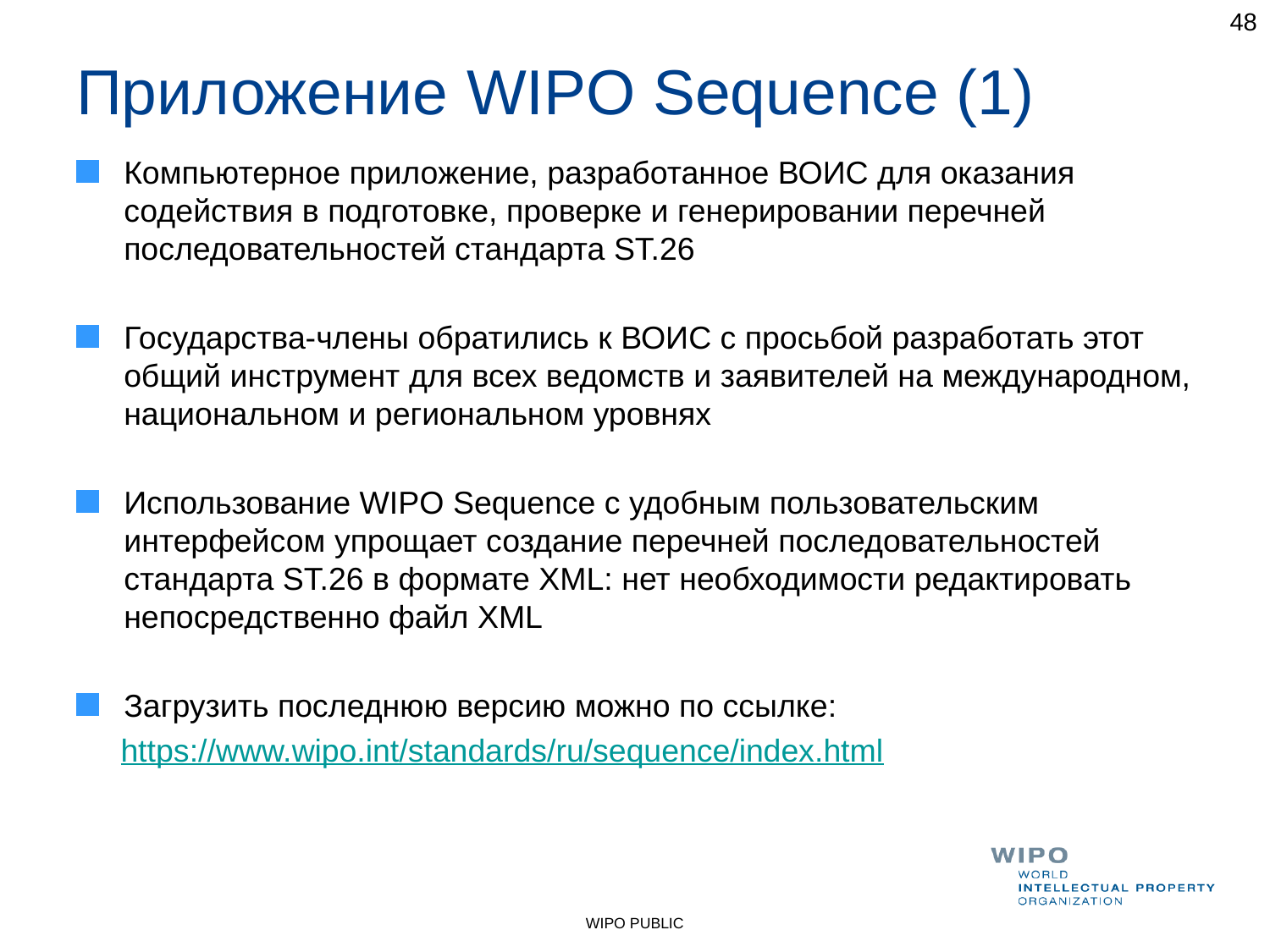

48
# Приложение WIPO Sequence (1)
Компьютерное приложение, разработанное ВОИС для оказания содействия в подготовке, проверке и генерировании перечней последовательностей стандарта ST.26

Государства-члены обратились к ВОИС с просьбой разработать этот общий инструмент для всех ведомств и заявителей на международном, национальном и региональном уровнях

Использование WIPO Sequence с удобным пользовательским интерфейсом упрощает создание перечней последовательностей стандарта ST.26 в формате XML: нет необходимости редактировать непосредственно файл XML

Загрузить последнюю версию можно по ссылке:
     https://www.wipo.int/standards/ru/sequence/index.html